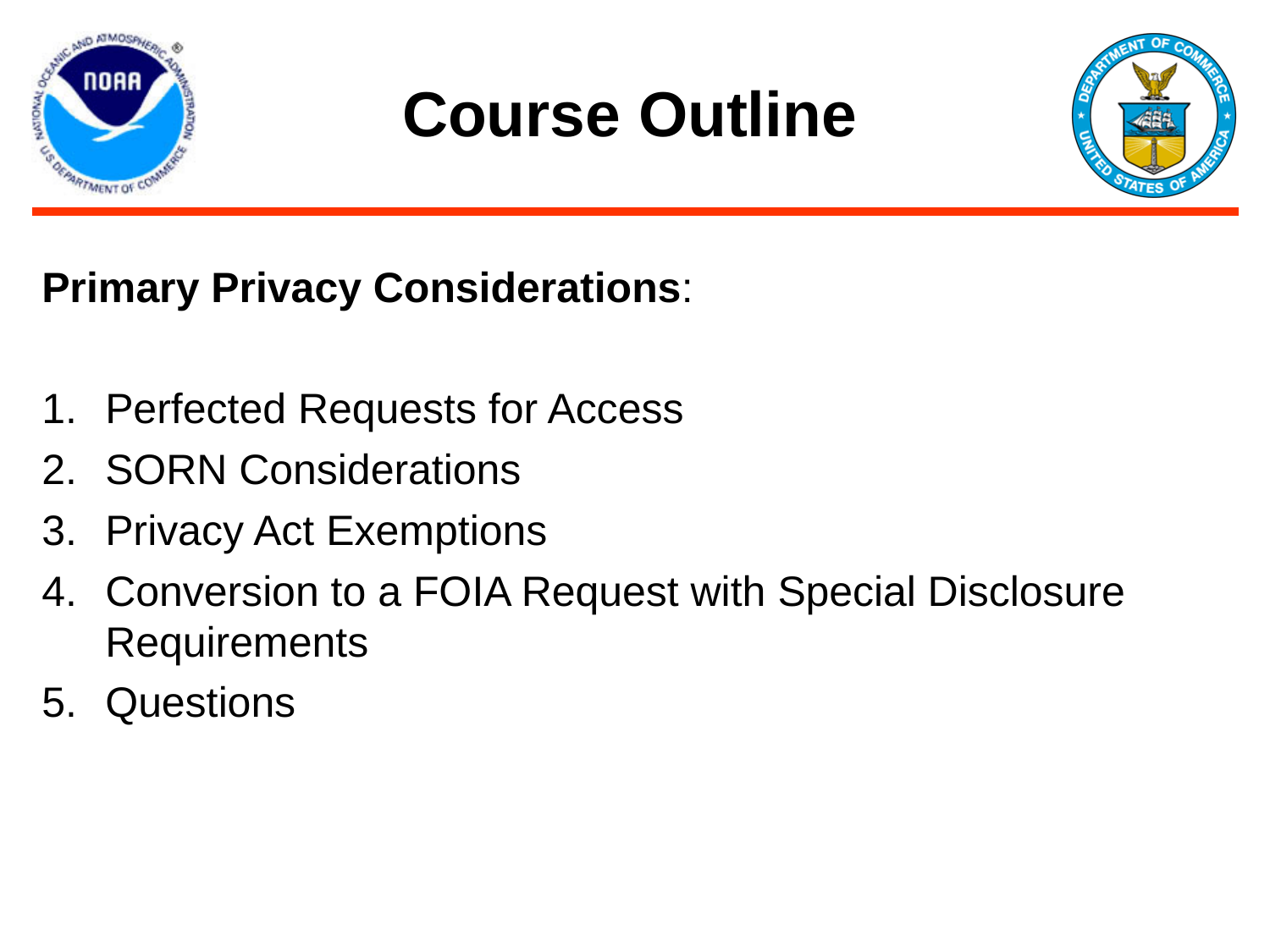

# Course Outline
Primary Privacy Considerations:

Perfected Requests for Access
SORN Considerations
Privacy Act Exemptions
Conversion to a FOIA Request with Special Disclosure Requirements
Questions